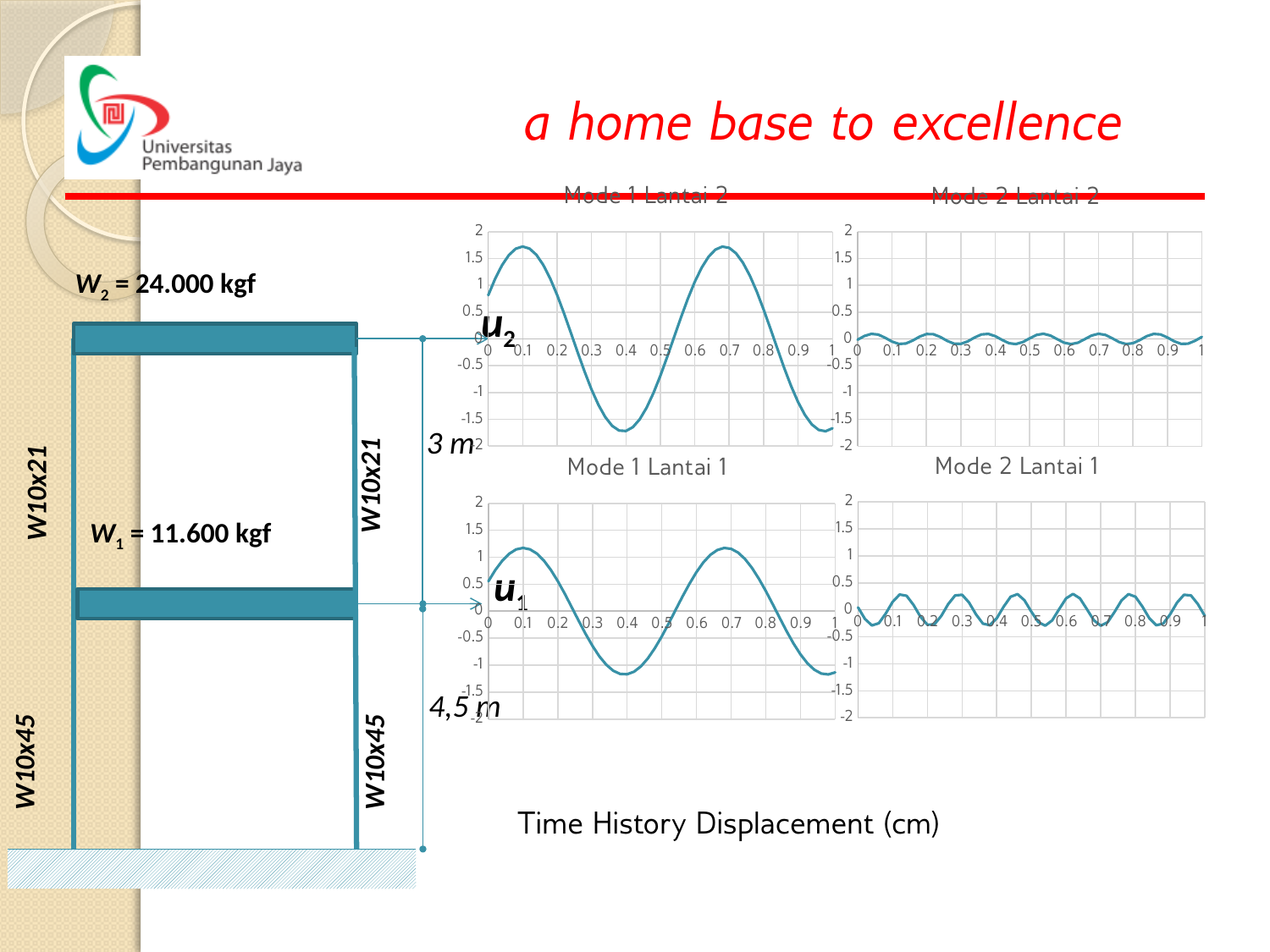

### Chart: Mode 1 Lantai 2

| Category |  |
|---|---|

### Chart: Mode 2 Lantai 2

| Category |  |
|---|---|
W2 = 24.000 kgf

W10x21
4,5 m
u2
u1
W10x21
3 m
W1 = 11.600 kgf
W10x45
W10x45

### Chart: Mode 2 Lantai 1

| Category |  |
|---|---|

### Chart: Mode 1 Lantai 1

| Category |  |
|---|---|
Time History Displacement (cm)